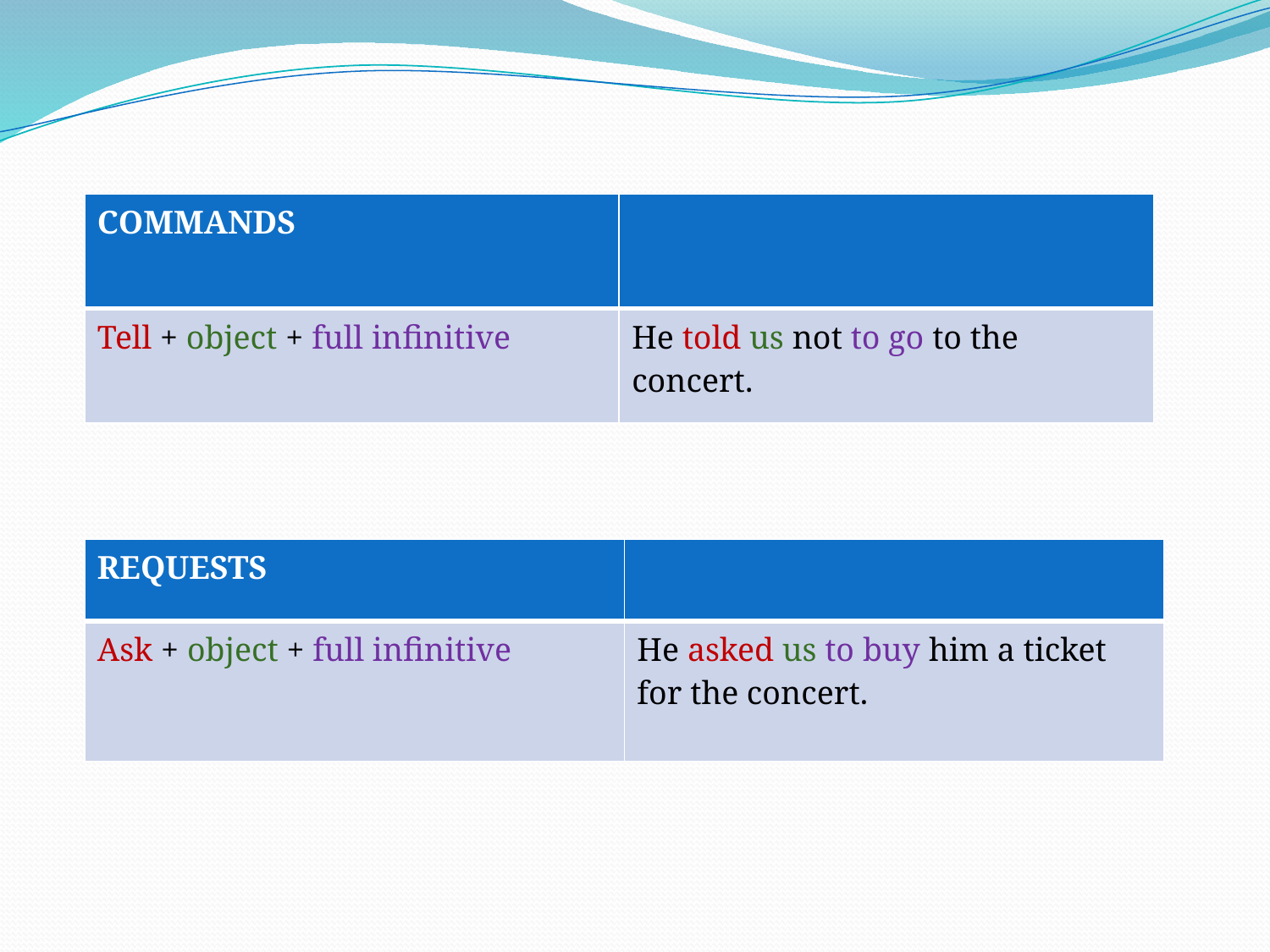

| COMMANDS |  |
| --- | --- |
| Tell + object + full infinitive | He told us not to go to the concert. |
| REQUESTS |  |
| --- | --- |
| Ask + object + full infinitive | He asked us to buy him a ticket for the concert. |